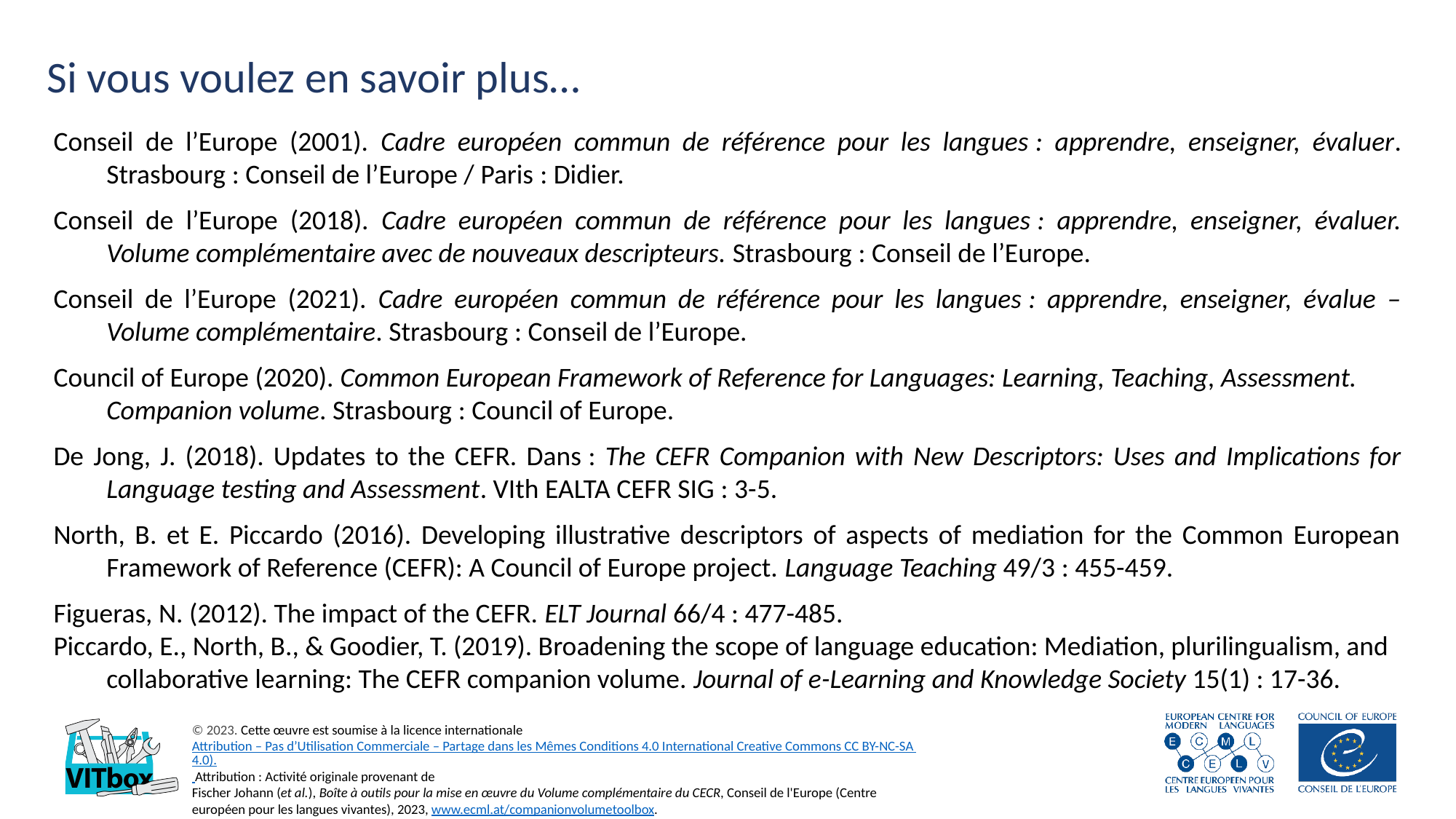

Si vous voulez en savoir plus…
Conseil de l’Europe (2001). Cadre européen commun de référence pour les langues : apprendre, enseigner, évaluer. Strasbourg : Conseil de l’Europe / Paris : Didier.
Conseil de l’Europe (2018). Cadre européen commun de référence pour les langues : apprendre, enseigner, évaluer. Volume complémentaire avec de nouveaux descripteurs. Strasbourg : Conseil de l’Europe.
Conseil de l’Europe (2021). Cadre européen commun de référence pour les langues : apprendre, enseigner, évalue – Volume complémentaire. Strasbourg : Conseil de l’Europe.
Council of Europe (2020). Common European Framework of Reference for Languages: Learning, Teaching, Assessment. Companion volume. Strasbourg : Council of Europe.
De Jong, J. (2018). Updates to the CEFR. Dans : The CEFR Companion with New Descriptors: Uses and Implications for Language testing and Assessment. VIth EALTA CEFR SIG : 3-5.
North, B. et E. Piccardo (2016). Developing illustrative descriptors of aspects of mediation for the Common European Framework of Reference (CEFR): A Council of Europe project. Language Teaching 49/3 : 455-459.
Figueras, N. (2012). The impact of the CEFR. ELT Journal 66/4 : 477-485.
Piccardo, E., North, B., & Goodier, T. (2019). Broadening the scope of language education: Mediation, plurilingualism, and collaborative learning: The CEFR companion volume. Journal of e-Learning and Knowledge Society 15(1) : 17-36.